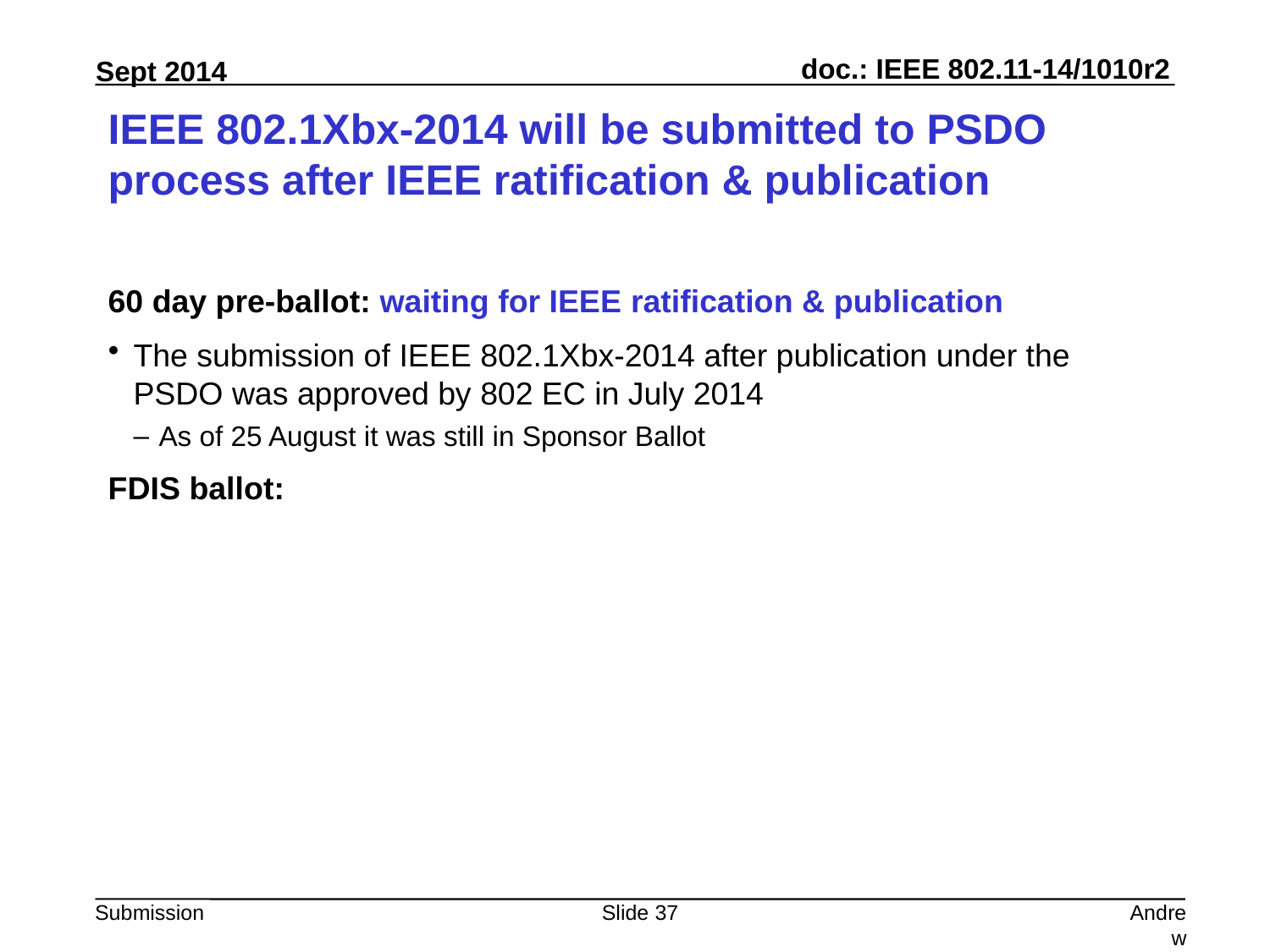

# IEEE 802.1Xbx-2014 will be submitted to PSDO process after IEEE ratification & publication
60 day pre-ballot: waiting for IEEE ratification & publication
The submission of IEEE 802.1Xbx-2014 after publication under the PSDO was approved by 802 EC in July 2014
As of 25 August it was still in Sponsor Ballot
FDIS ballot:
Slide 37
Andrew Myles, Cisco